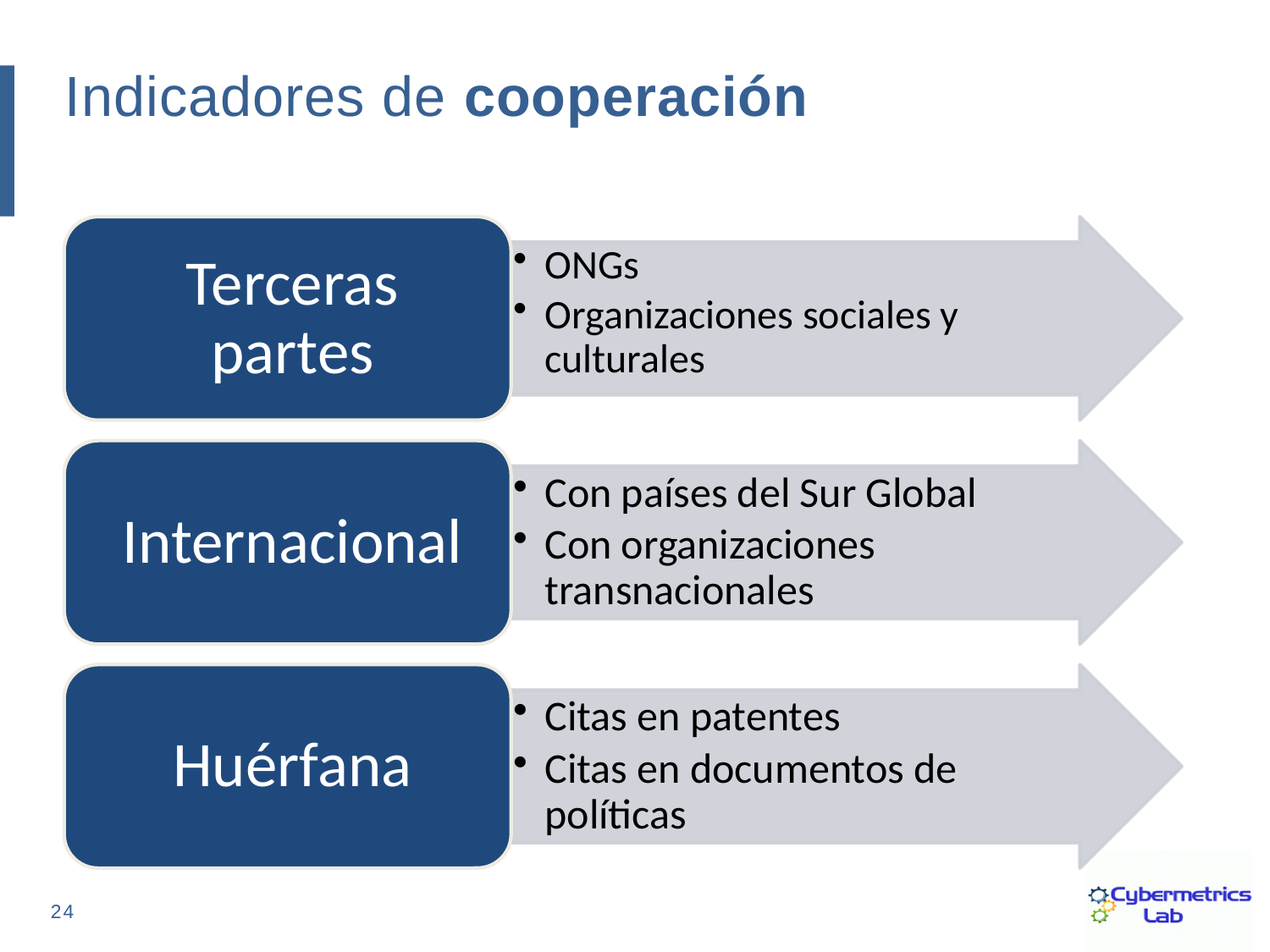

Indicadores de cooperación
ONGs
Organizaciones sociales y culturales
Terceras
partes
Con países del Sur Global
Con organizaciones transnacionales
Internacional
Citas en patentes
Citas en documentos de políticas
Huérfana